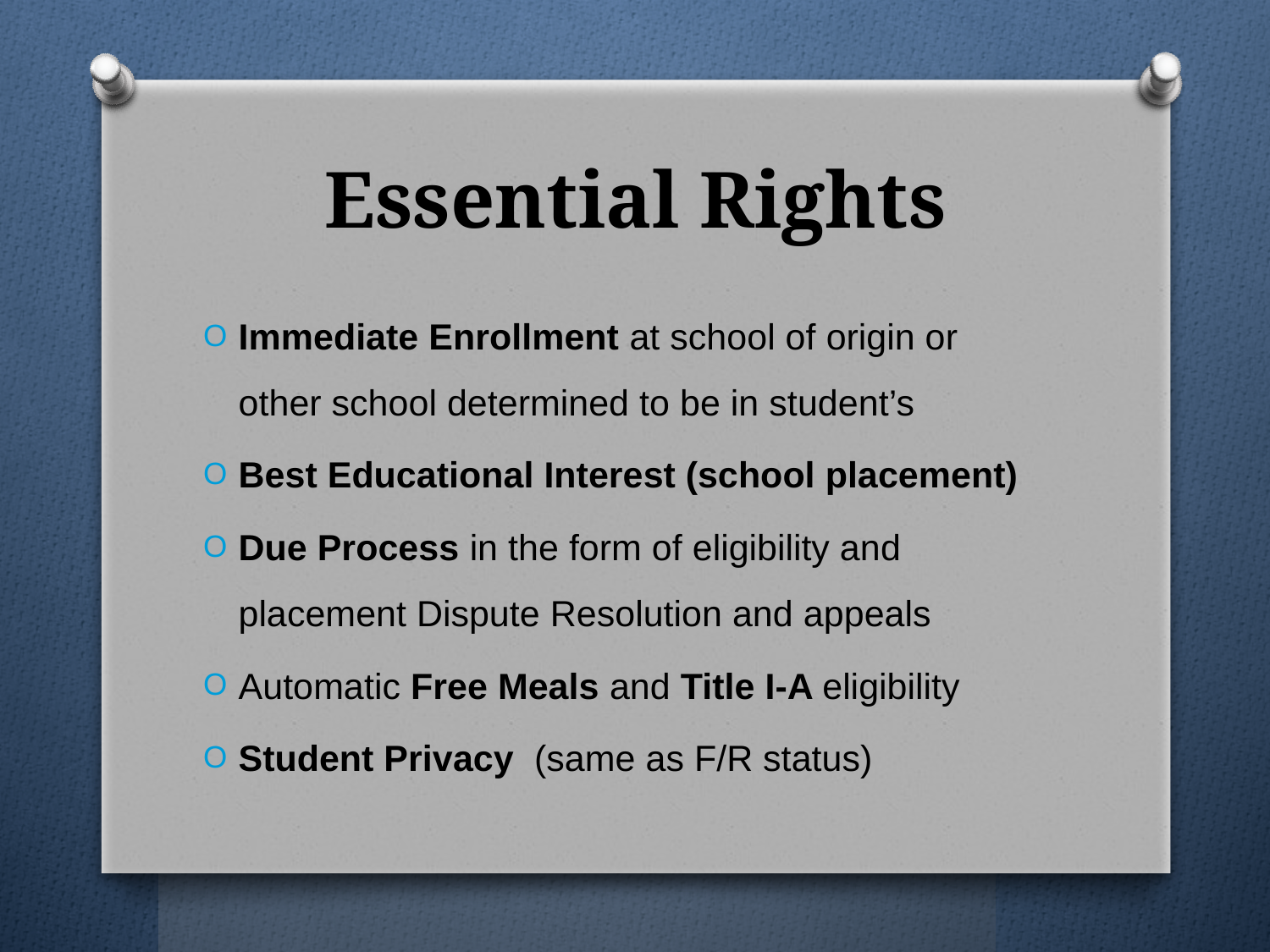

# Essential Rights
Immediate Enrollment at school of origin or other school determined to be in student’s
Best Educational Interest (school placement)
Due Process in the form of eligibility and placement Dispute Resolution and appeals
Automatic Free Meals and Title I-A eligibility
Student Privacy  (same as F/R status)